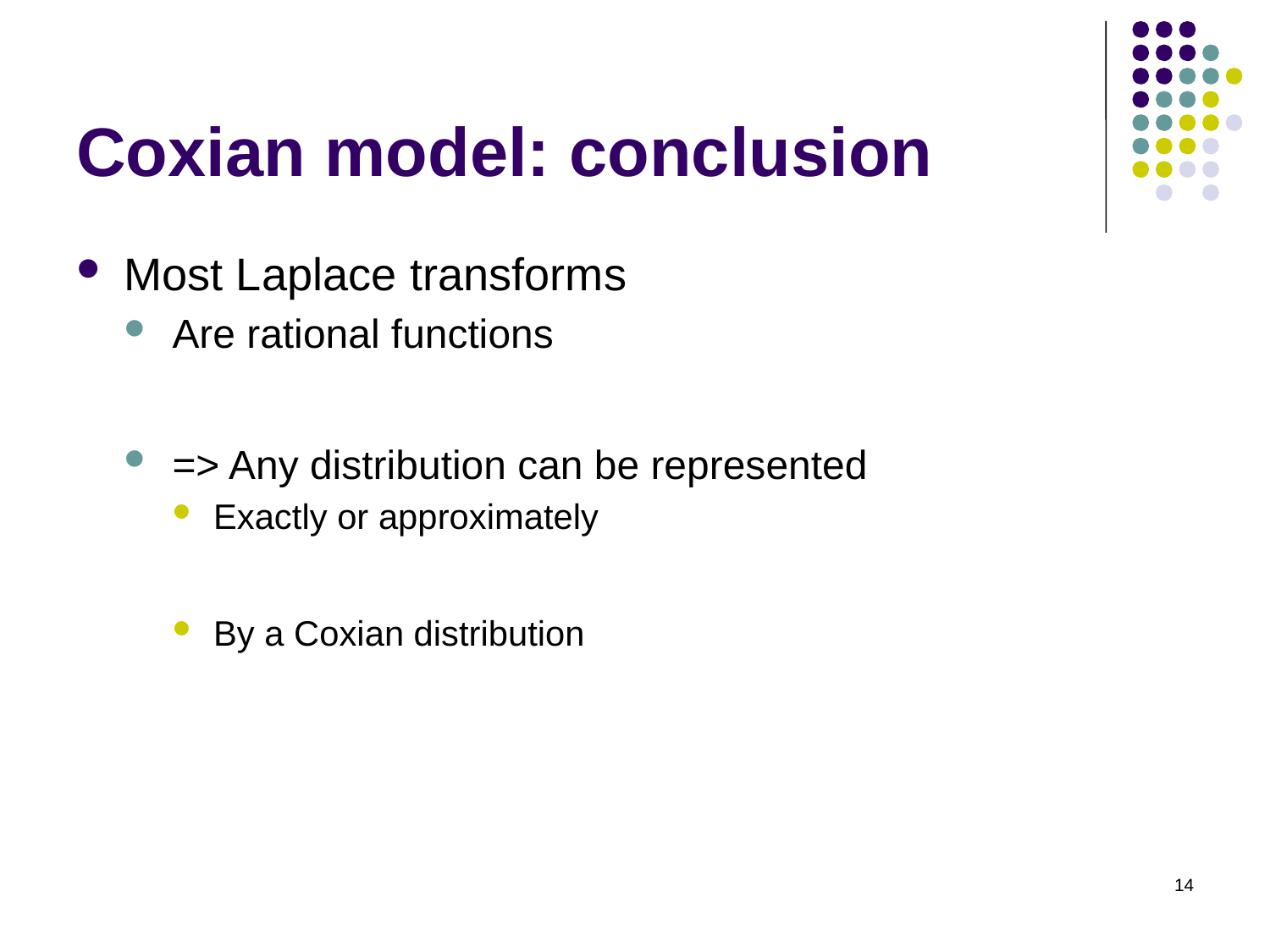

# Coxian model: conclusion
Most Laplace transforms
Are rational functions

=> Any distribution can be represented
Exactly or approximately

By a Coxian distribution
14